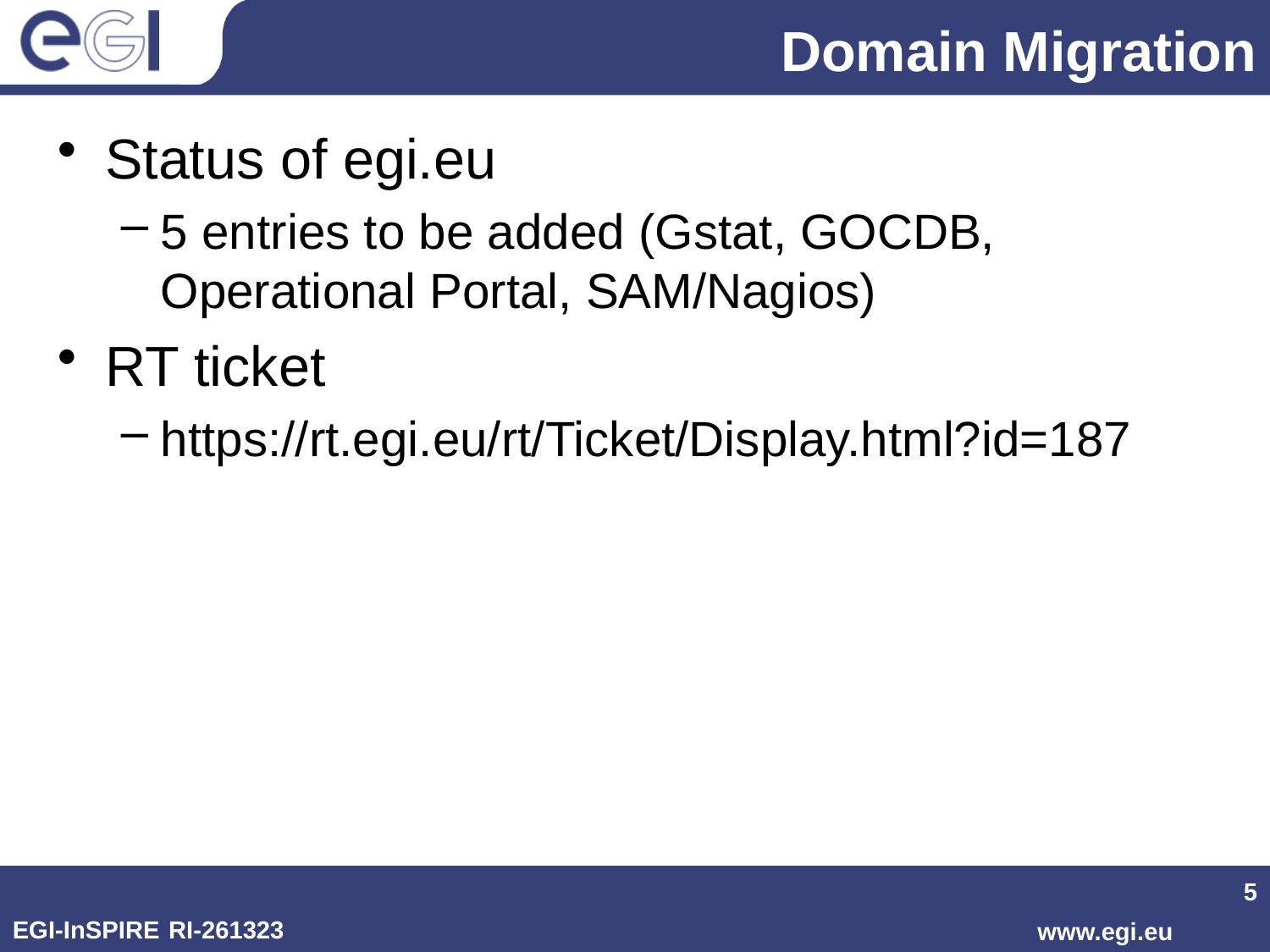

# Domain Migration
Status of egi.eu
5 entries to be added (Gstat, GOCDB, Operational Portal, SAM/Nagios)
RT ticket
https://rt.egi.eu/rt/Ticket/Display.html?id=187
5